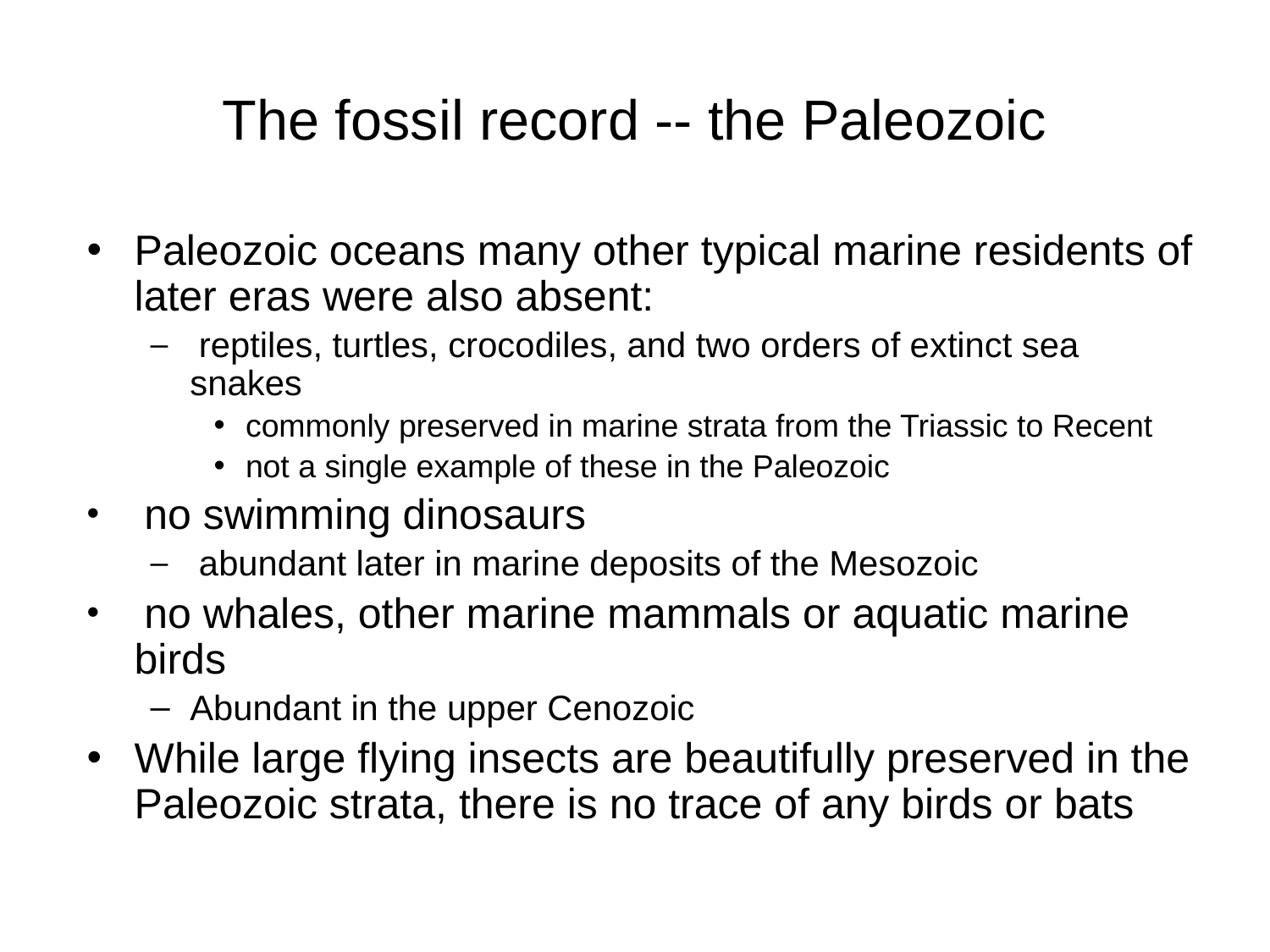

# The fossil record -- the Paleozoic
Paleozoic oceans many other typical marine residents of later eras were also absent:
 reptiles, turtles, crocodiles, and two orders of extinct sea snakes
commonly preserved in marine strata from the Triassic to Recent
not a single example of these in the Paleozoic
 no swimming dinosaurs
 abundant later in marine deposits of the Mesozoic
 no whales, other marine mammals or aquatic marine birds
Abundant in the upper Cenozoic
While large flying insects are beautifully preserved in the Paleozoic strata, there is no trace of any birds or bats